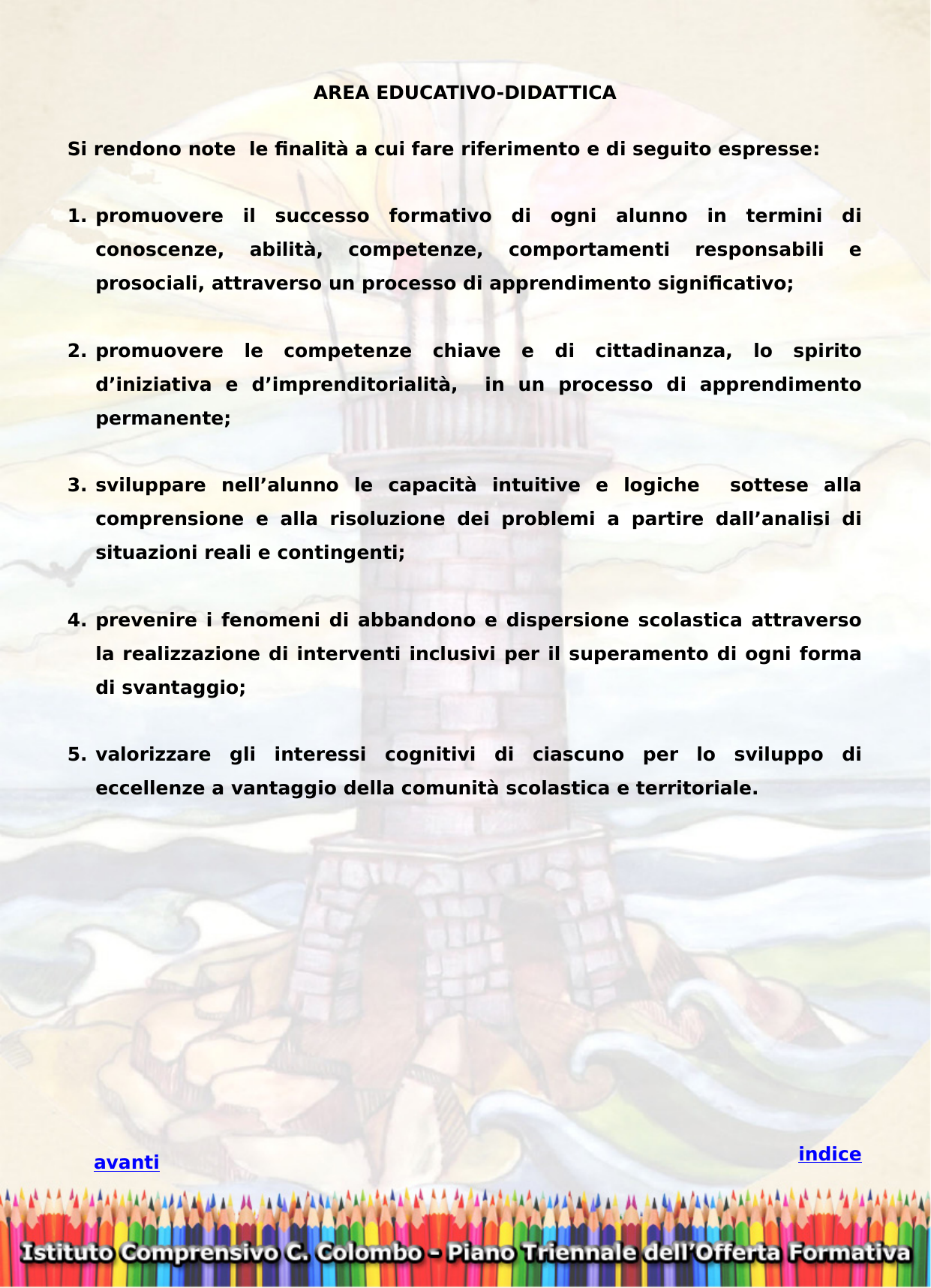

AREA EDUCATIVO-DIDATTICA
Si rendono note  le finalità a cui fare riferimento e di seguito espresse:

promuovere il successo formativo di ogni alunno in termini di conoscenze, abilità, competenze, comportamenti responsabili e prosociali, attraverso un processo di apprendimento significativo;

promuovere le competenze chiave e di cittadinanza, lo spirito d’iniziativa e d’imprenditorialità,  in un processo di apprendimento permanente;

sviluppare nell’alunno le capacità intuitive e logiche  sottese alla comprensione e alla risoluzione dei problemi a partire dall’analisi di situazioni reali e contingenti;

prevenire i fenomeni di abbandono e dispersione scolastica attraverso la realizzazione di interventi inclusivi per il superamento di ogni forma di svantaggio;

valorizzare gli interessi cognitivi di ciascuno per lo sviluppo di eccellenze a vantaggio della comunità scolastica e territoriale.

indice
avanti